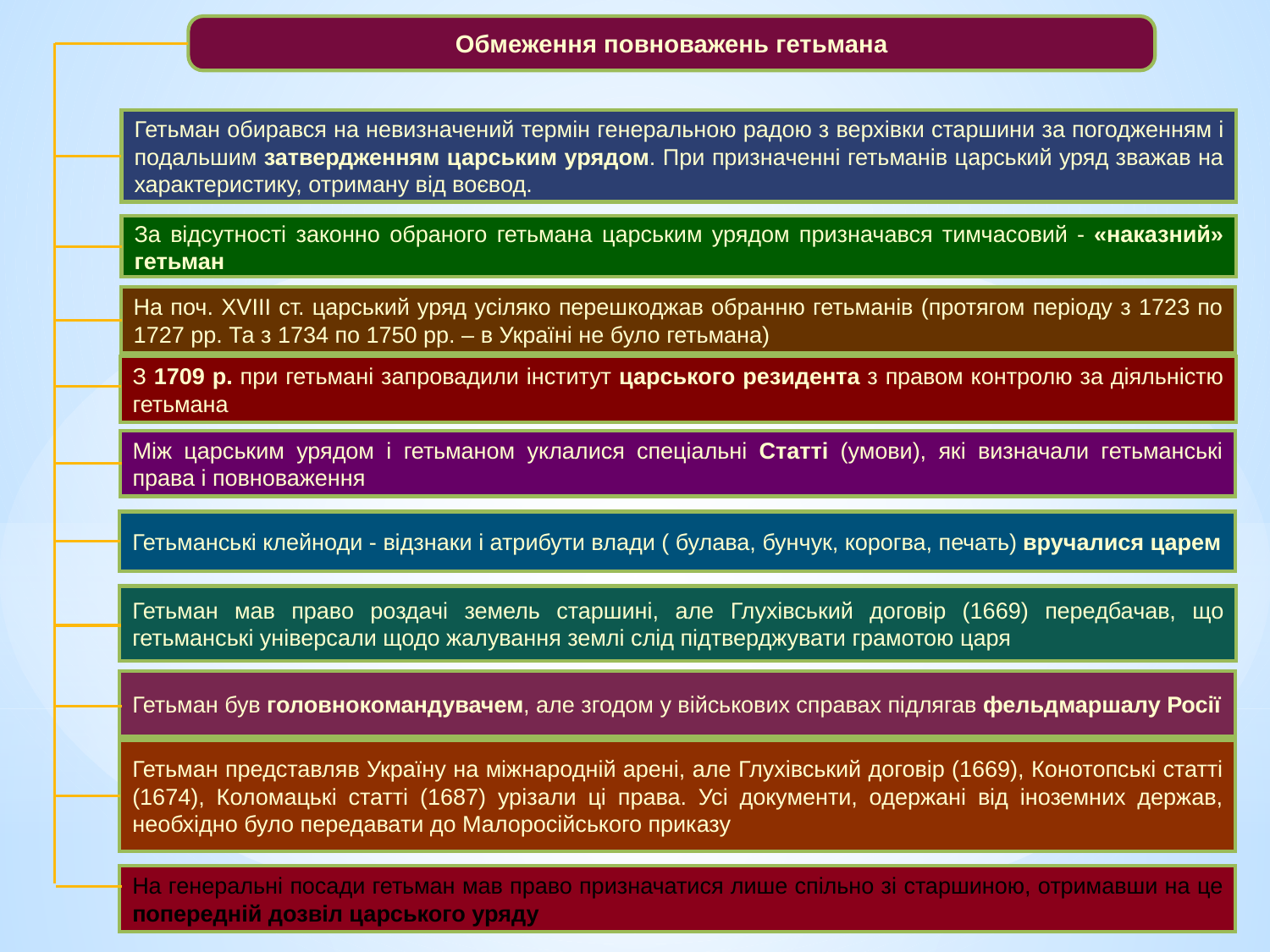

Обмеження повноважень гетьмана

Гетьман обирався на невизначений термін генеральною радою з верхівки старшини за погодженням і подальшим затвердженням царським урядом. При призначенні гетьманів царський уряд зважав на характеристику, отриману від воєвод.
За відсутності законно обраного гетьмана царським урядом призначався тимчасовий - «наказний» гетьман
На поч. XVIII ст. царський уряд усіляко перешкоджав обранню гетьманів (протягом періоду з 1723 по 1727 рр. Та з 1734 по 1750 рр. – в Україні не було гетьмана)
З 1709 р. при гетьмані запровадили інститут царського резидента з правом контролю за діяльністю гетьмана
Між царським урядом і гетьманом уклалися спеціальні Статті (умови), які визначали гетьманські права і повноваження
Гетьманські клейноди - відзнаки і атрибути влади ( булава, бунчук, корогва, печать) вручалися царем
Гетьман мав право роздачі земель старшині, але Глухівський договір (1669) передбачав, що гетьманські універсали щодо жалування землі слід підтверджувати грамотою царя
Гетьман був головнокомандувачем, але згодом у військових справах підлягав фельдмаршалу Росії
Гетьман представляв Україну на міжнародній арені, але Глухівський договір (1669), Конотопські статті (1674), Коломацькі статті (1687) урізали ці права. Усі документи, одержані від іноземних держав, необхідно було передавати до Малоросійського приказу
#
На генеральні посади гетьман мав право призначатися лише спільно зі старшиною, отримавши на це попередній дозвіл царського уряду